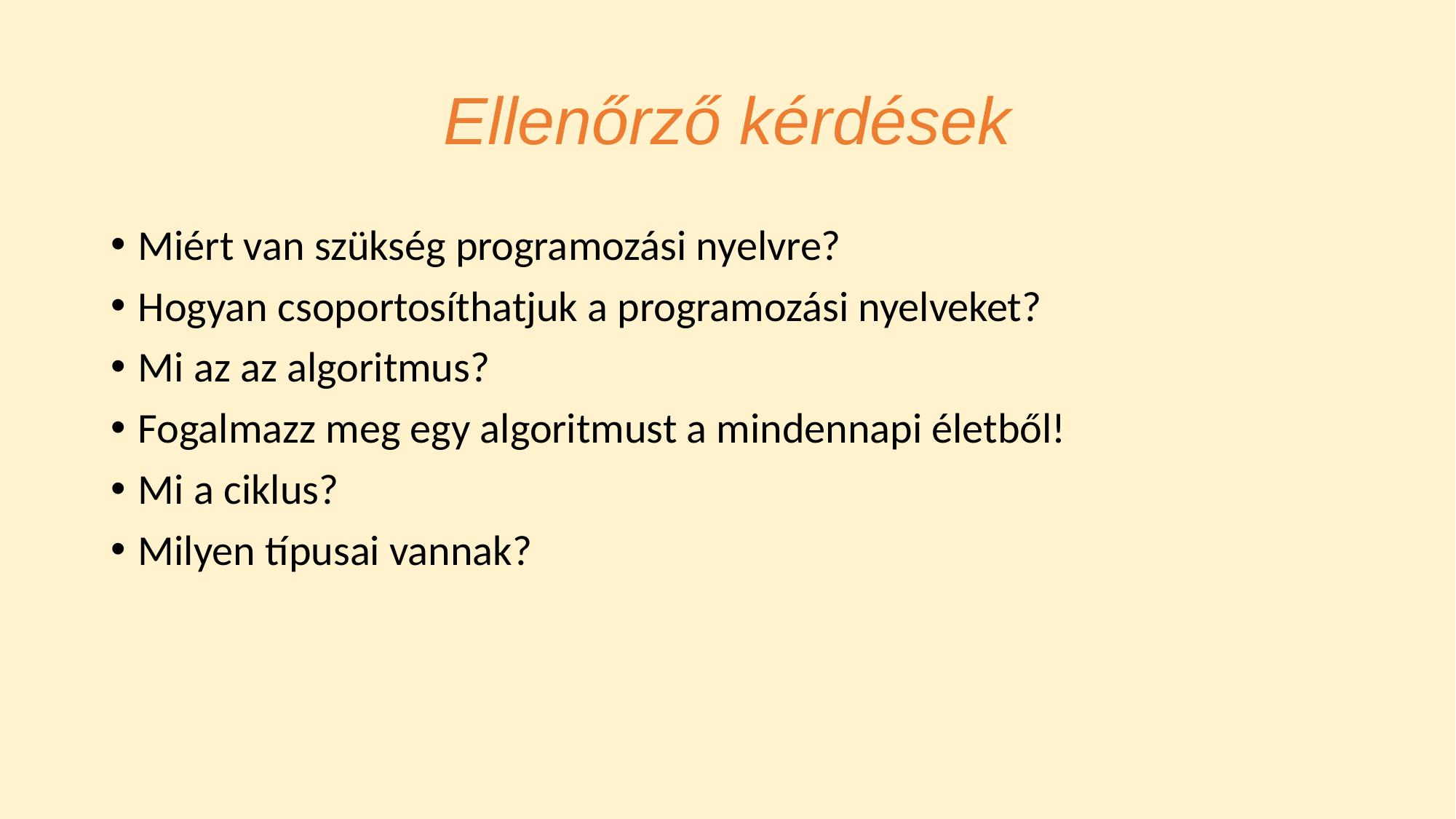

# Ellenőrző kérdések
Miért van szükség programozási nyelvre?
Hogyan csoportosíthatjuk a programozási nyelveket?
Mi az az algoritmus?
Fogalmazz meg egy algoritmust a mindennapi életből!
Mi a ciklus?
Milyen típusai vannak?